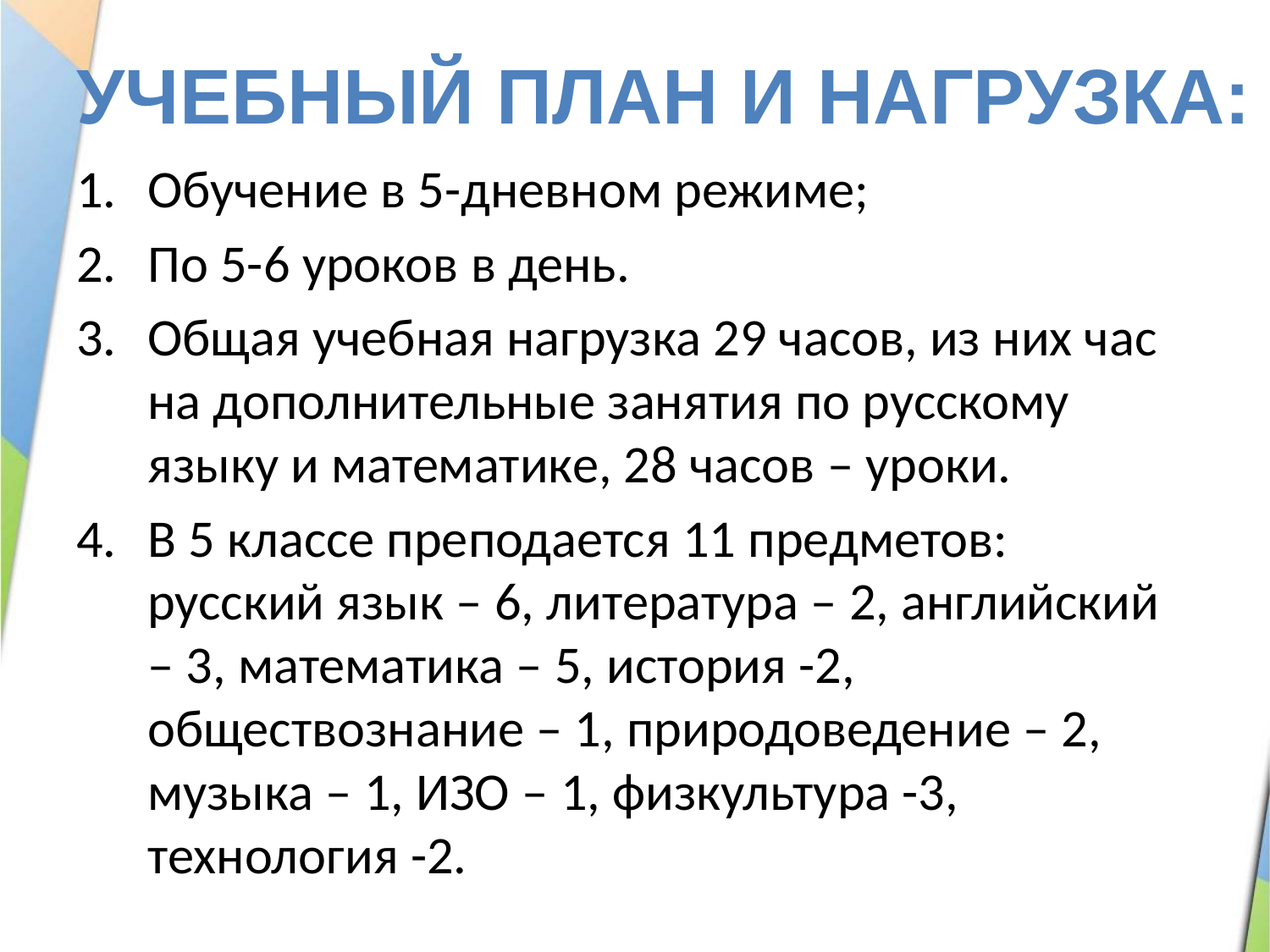

УЧЕБНЫЙ ПЛАН И НАГРУЗКА:
Обучение в 5-дневном режиме;
По 5-6 уроков в день.
Общая учебная нагрузка 29 часов, из них час на дополнительные занятия по русскому языку и математике, 28 часов – уроки.
В 5 классе преподается 11 предметов: русский язык – 6, литература – 2, английский – 3, математика – 5, история -2, обществознание – 1, природоведение – 2, музыка – 1, ИЗО – 1, физкультура -3, технология -2.